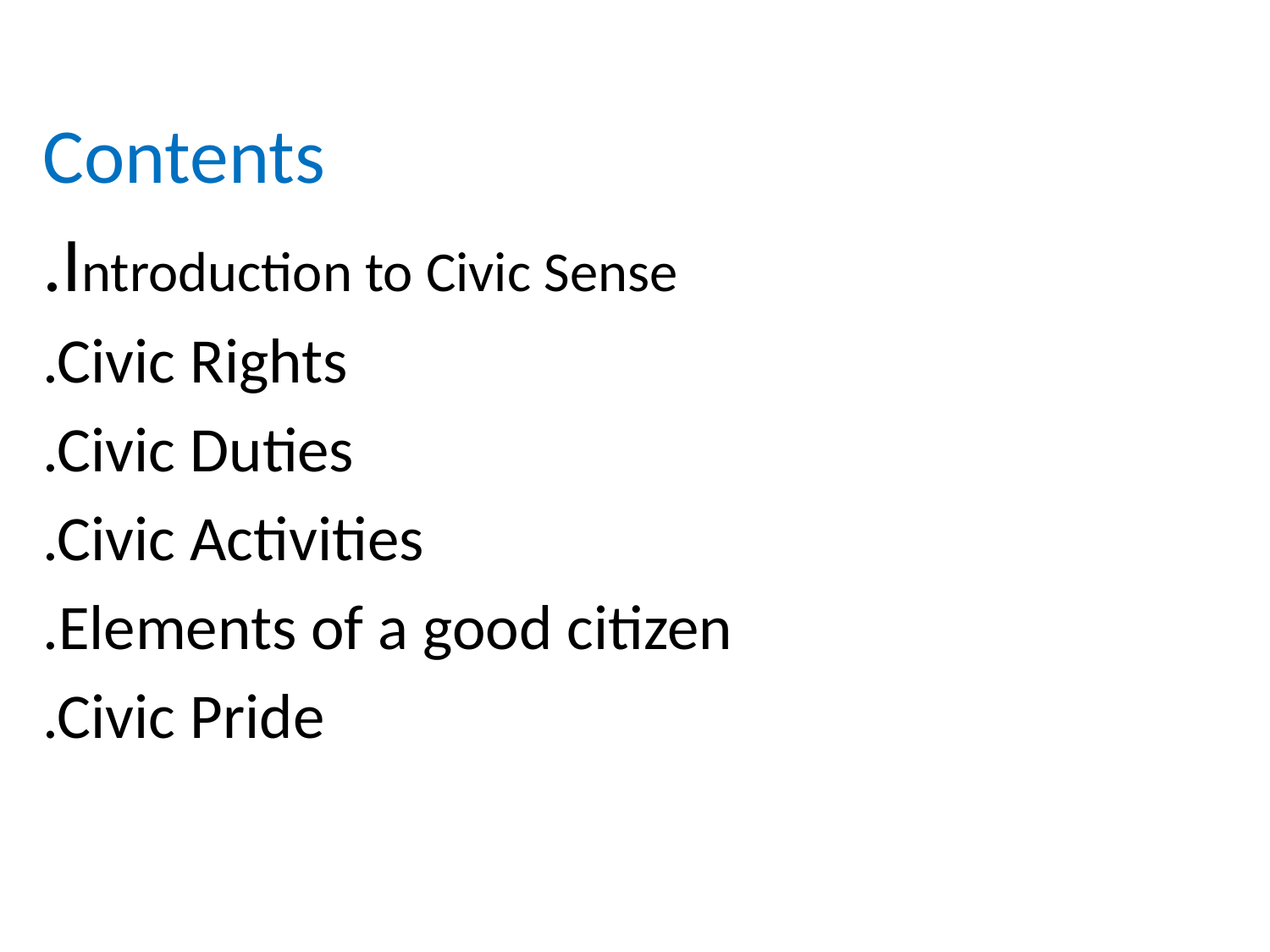

#
Contents
.Introduction to Civic Sense
.Civic Rights
.Civic Duties
.Civic Activities
.Elements of a good citizen
.Civic Pride